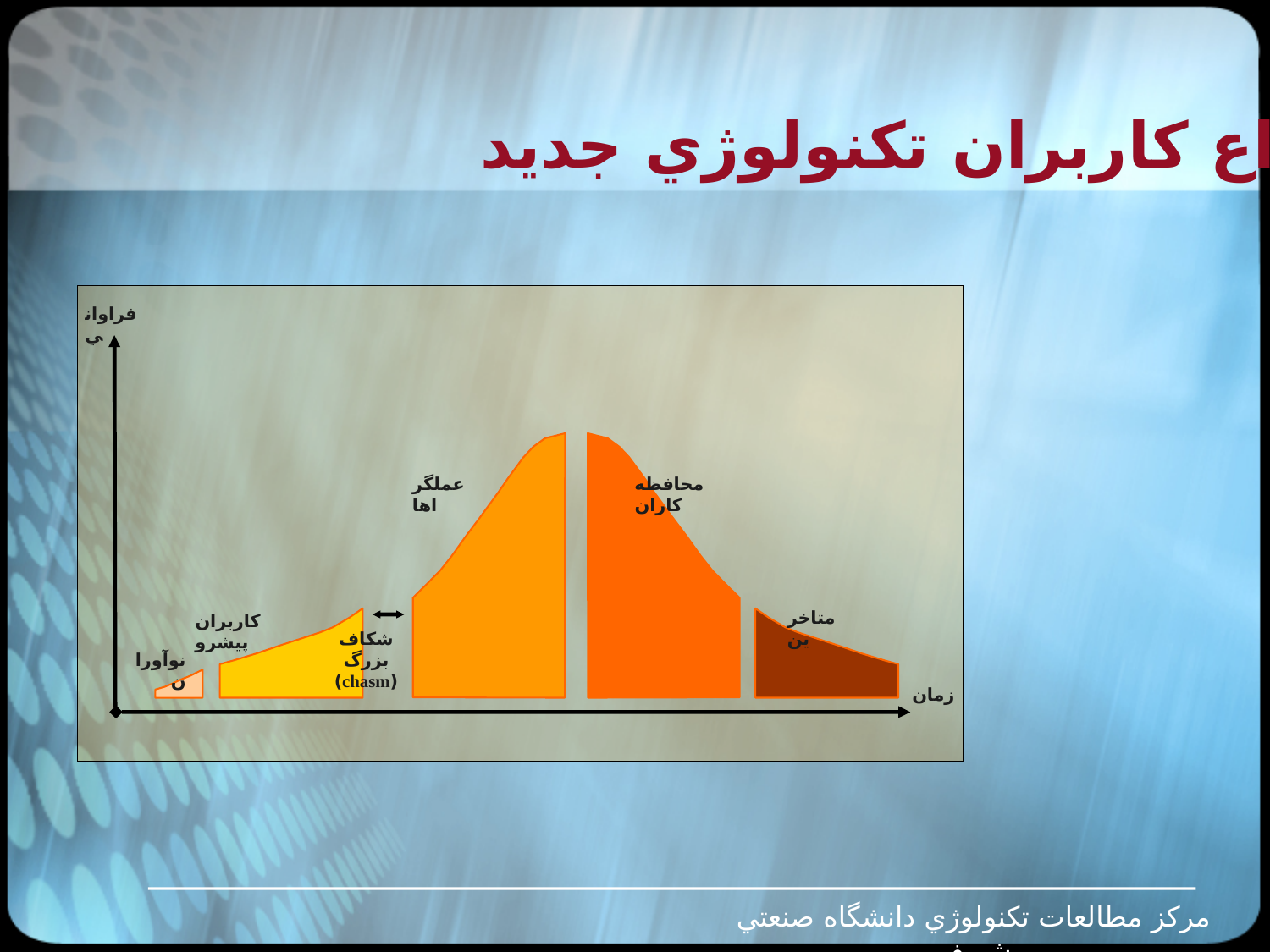

# انواع کاربران تکنولوژي جديد

فراواني

عملگراها
محافظه كاران
متاخرين
كاربران پيشرو
شكاف بزرگ
‍(chasm)
نوآوران
زمان

مرکز مطالعات تکنولوژي دانشگاه صنعتي شريف